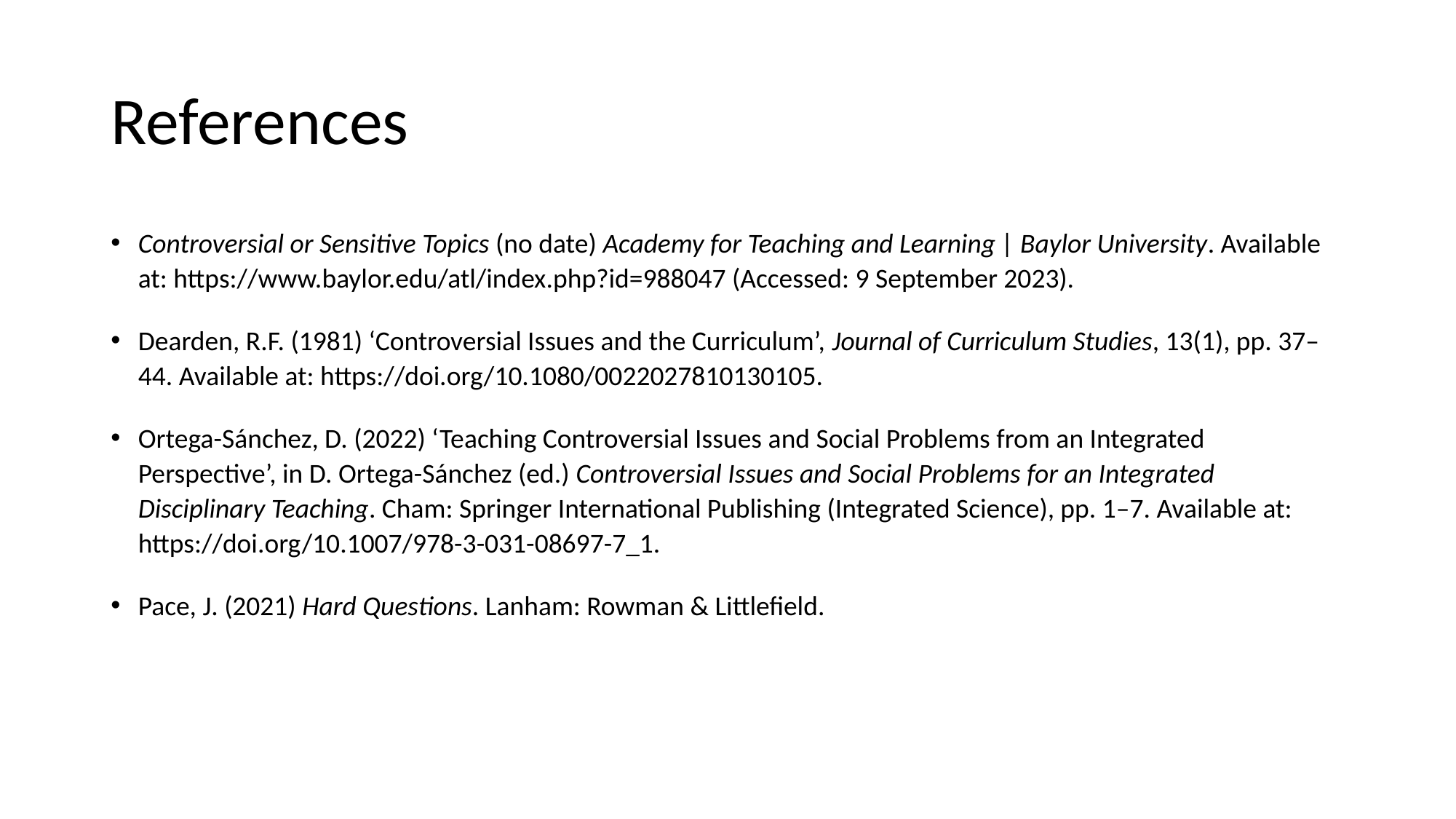

# References
Controversial or Sensitive Topics (no date) Academy for Teaching and Learning | Baylor University. Available at: https://www.baylor.edu/atl/index.php?id=988047 (Accessed: 9 September 2023).
Dearden, R.F. (1981) ‘Controversial Issues and the Curriculum’, Journal of Curriculum Studies, 13(1), pp. 37–44. Available at: https://doi.org/10.1080/0022027810130105.
Ortega-Sánchez, D. (2022) ‘Teaching Controversial Issues and Social Problems from an Integrated Perspective’, in D. Ortega-Sánchez (ed.) Controversial Issues and Social Problems for an Integrated Disciplinary Teaching. Cham: Springer International Publishing (Integrated Science), pp. 1–7. Available at: https://doi.org/10.1007/978-3-031-08697-7_1.
Pace, J. (2021) Hard Questions. Lanham: Rowman & Littlefield.